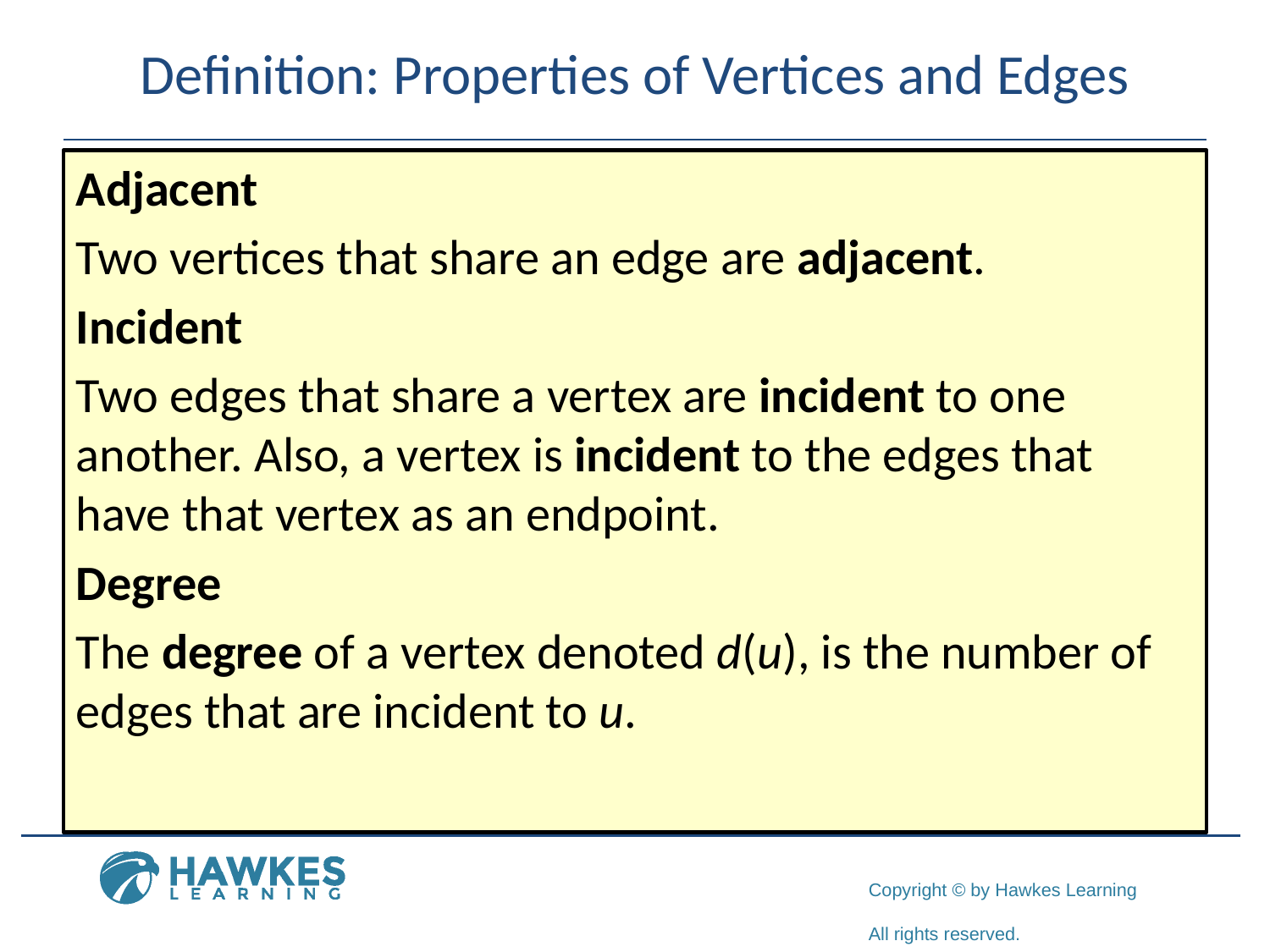

# Definition: Properties of Vertices and Edges
Adjacent
Two vertices that share an edge are adjacent.
Incident
Two edges that share a vertex are incident to one another. Also, a vertex is incident to the edges that have that vertex as an endpoint.
Degree
The degree of a vertex denoted d(u), is the number of edges that are incident to u.